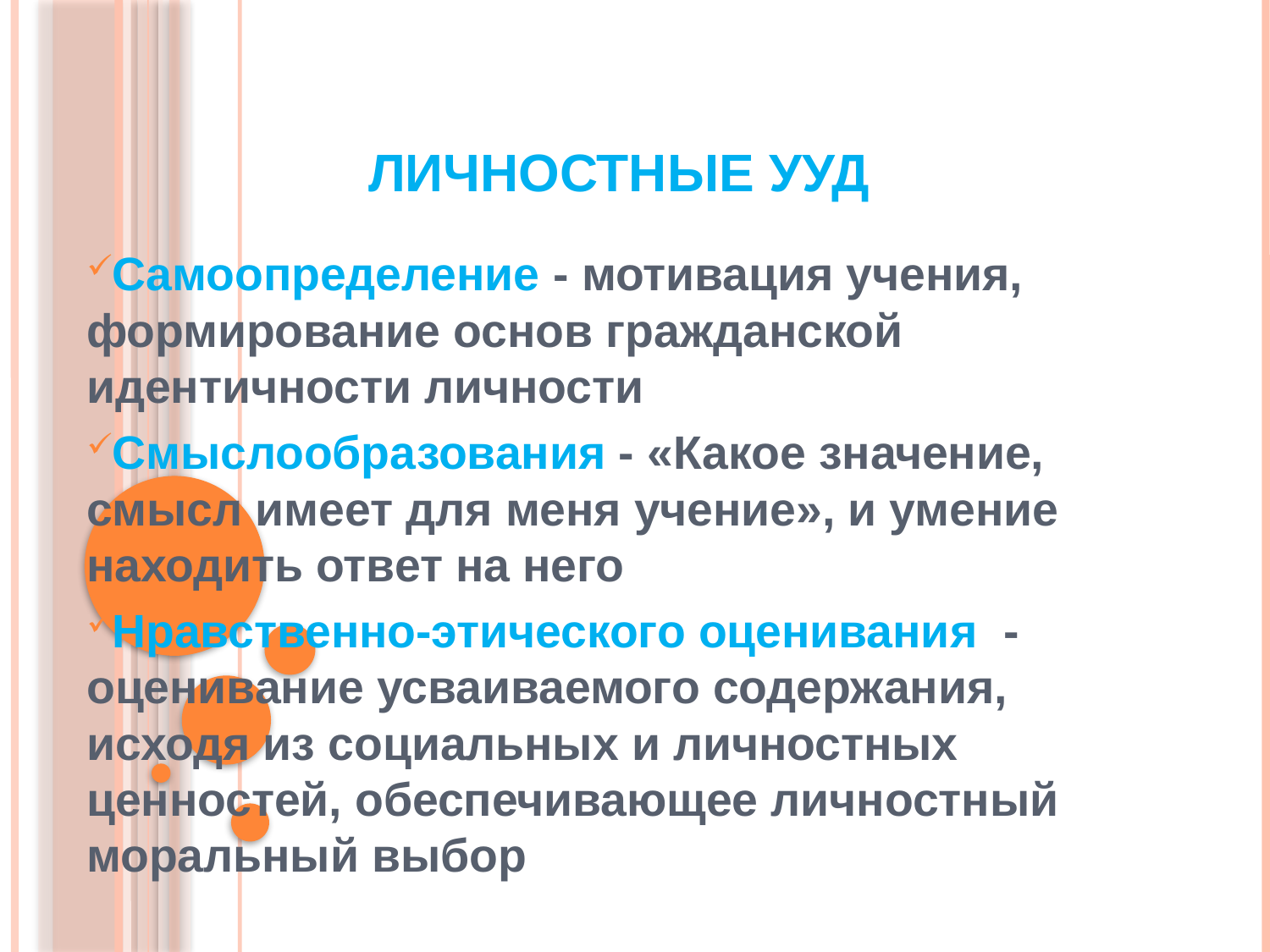

# Личностные УУД
Самоопределение - мотивация учения, формирование основ гражданской идентичности личности
Смыслообразования - «Какое значение, смысл имеет для меня учение», и умение находить ответ на него
Нравственно-этического оценивания  -оценивание усваиваемого содержания, исходя из социальных и личностных ценностей, обеспечивающее личностный моральный выбор